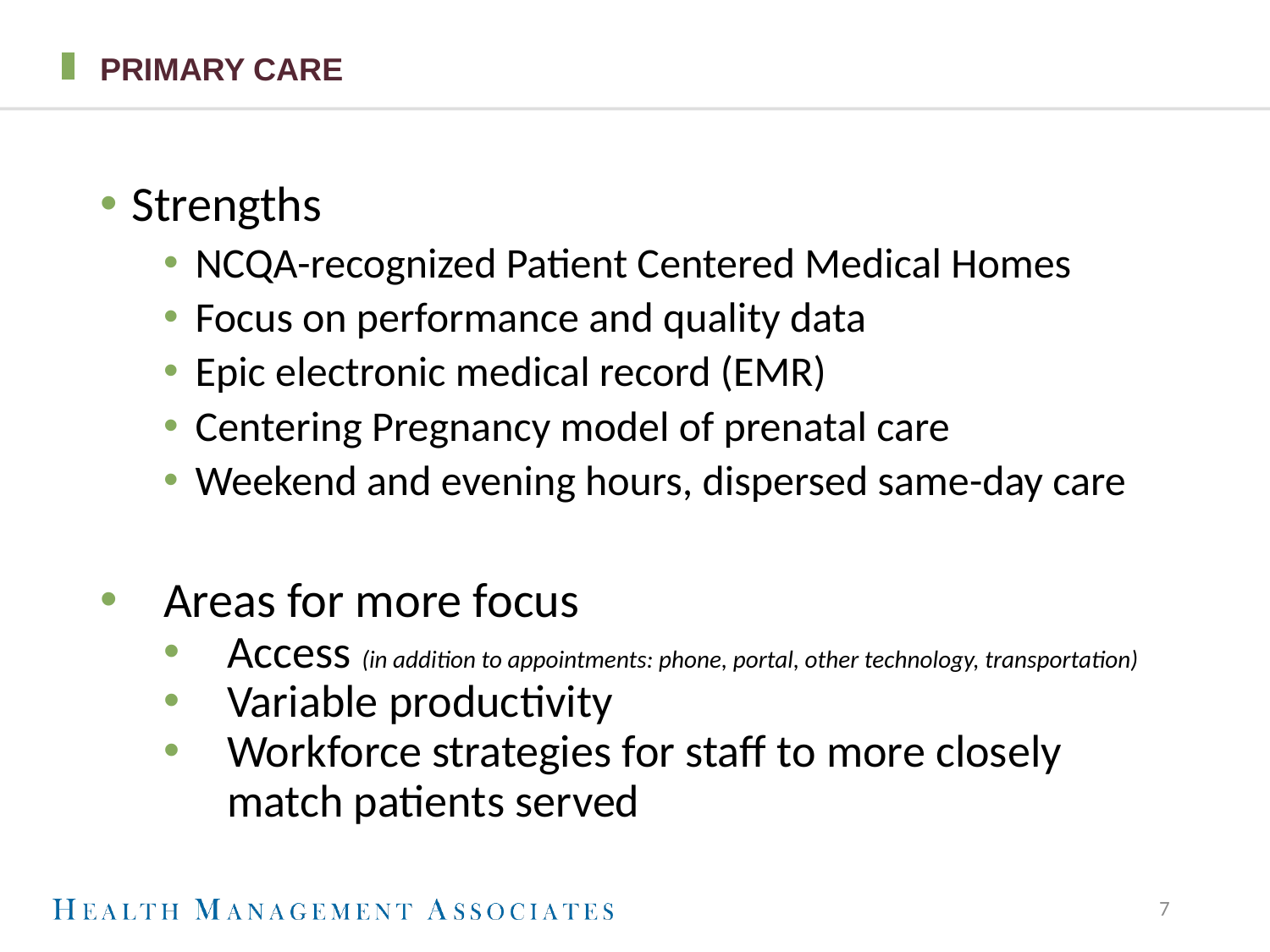

# Primary Care
Strengths
NCQA-recognized Patient Centered Medical Homes
Focus on performance and quality data
Epic electronic medical record (EMR)
Centering Pregnancy model of prenatal care
Weekend and evening hours, dispersed same-day care

Areas for more focus
Access (in addition to appointments: phone, portal, other technology, transportation)
Variable productivity
Workforce strategies for staff to more closely match patients served
7